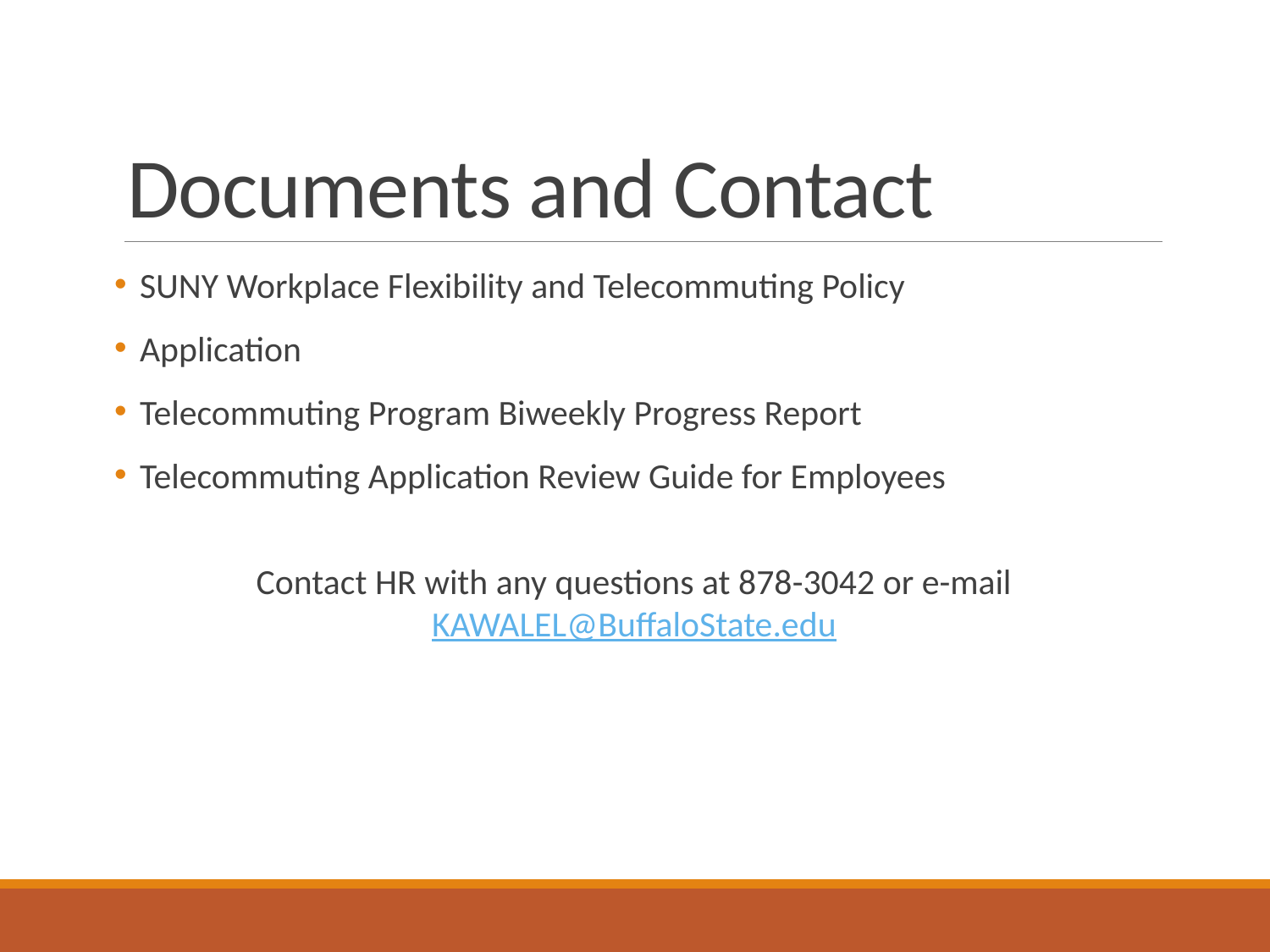

# Documents and Contact
SUNY Workplace Flexibility and Telecommuting Policy
Application
Telecommuting Program Biweekly Progress Report
Telecommuting Application Review Guide for Employees
Contact HR with any questions at 878-3042 or e-mail KAWALEL@BuffaloState.edu